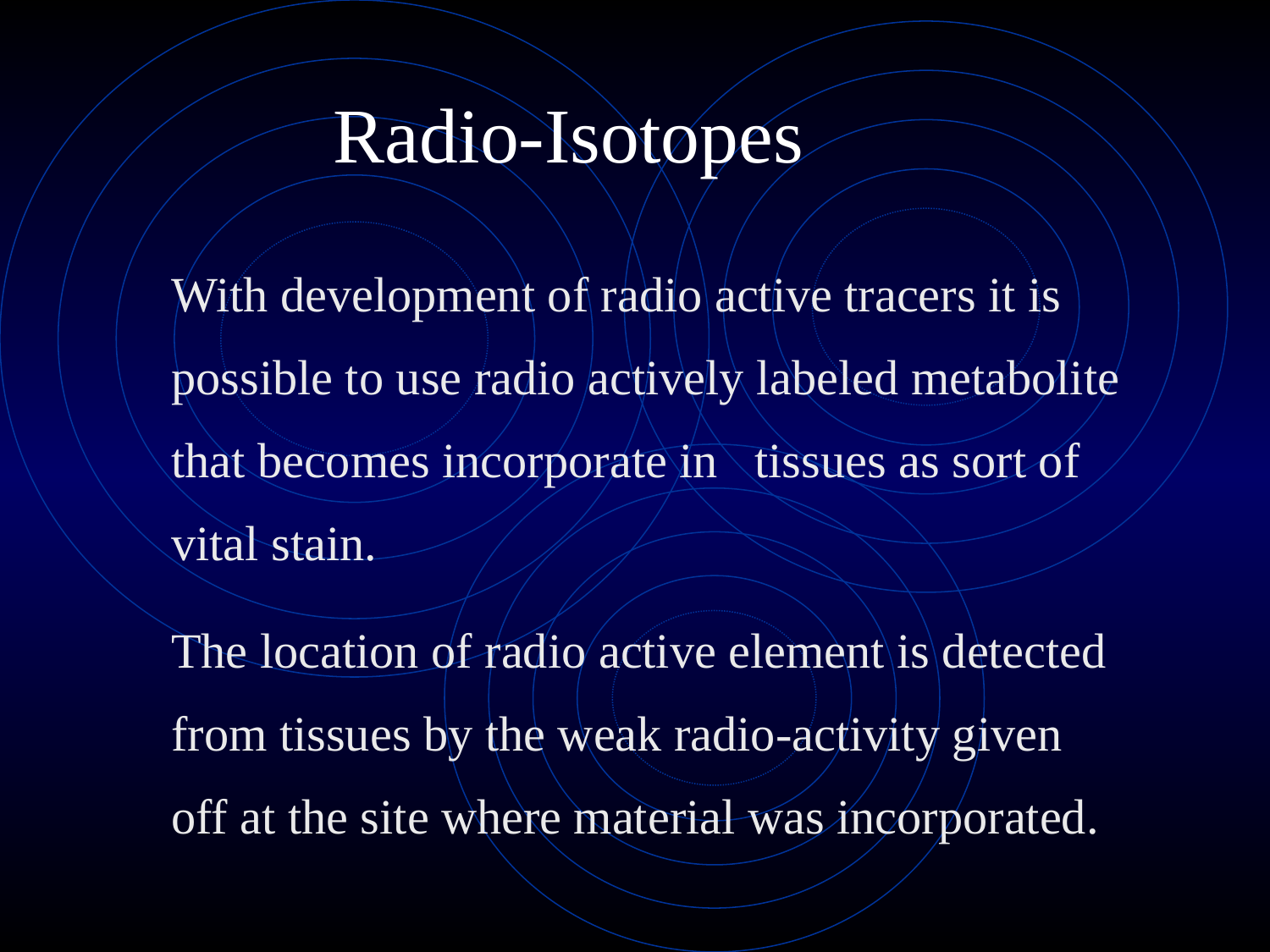

# Radio-Isotopes
With development of radio active tracers it is possible to use radio actively labeled metabolite that becomes incorporate in   tissues as sort of vital stain.
The location of radio active element is detected from tissues by the weak radio-activity given off at the site where material was incorporated.